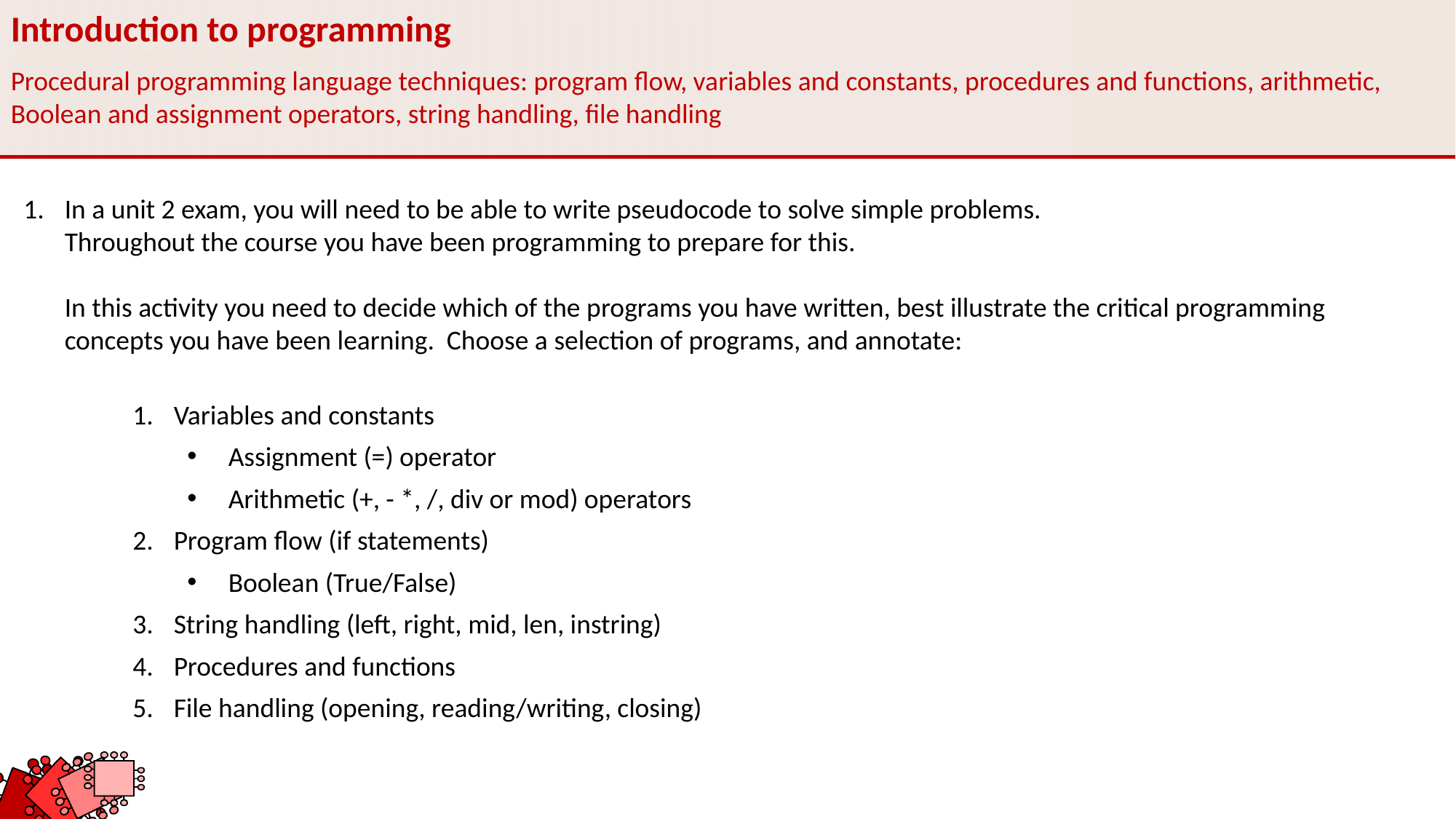

Introduction to programming
Procedural programming language techniques: program flow, variables and constants, procedures and functions, arithmetic, Boolean and assignment operators, string handling, file handling
In a unit 2 exam, you will need to be able to write pseudocode to solve simple problems.
Throughout the course you have been programming to prepare for this.
In this activity you need to decide which of the programs you have written, best illustrate the critical programming concepts you have been learning.  Choose a selection of programs, and annotate:

Variables and constants
Assignment (=) operator
Arithmetic (+, - *, /, div or mod) operators
Program flow (if statements)
Boolean (True/False)
String handling (left, right, mid, len, instring)
Procedures and functions
File handling (opening, reading/writing, closing)